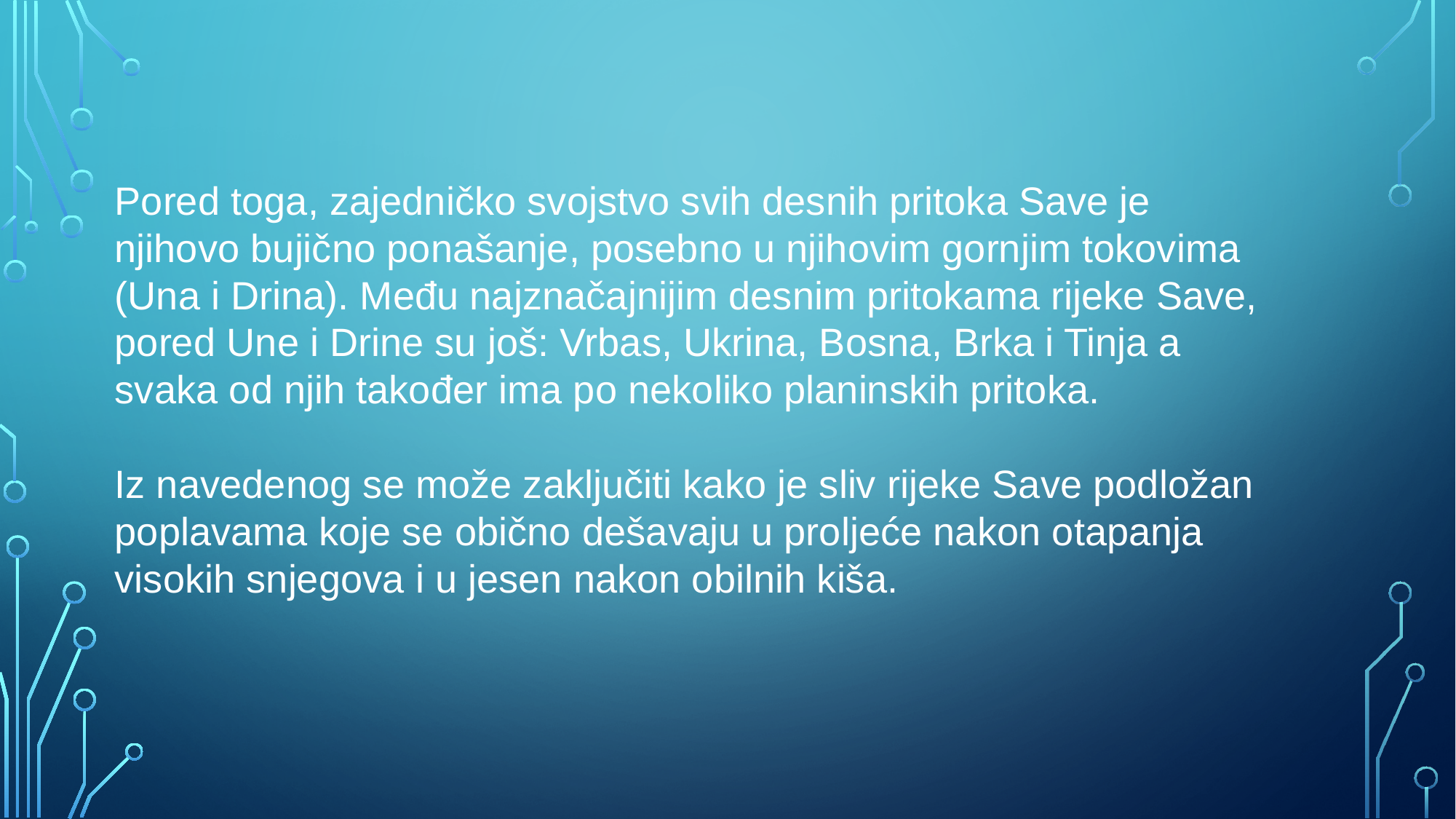

Pored toga, zajedničko svojstvo svih desnih pritoka Save je njihovo bujično ponašanje, posebno u njihovim gornjim tokovima (Una i Drina). Među najznačajnijim desnim pritokama rijeke Save, pored Une i Drine su još: Vrbas, Ukrina, Bosna, Brka i Tinja a svaka od njih također ima po nekoliko planinskih pritoka.

Iz navedenog se može zaključiti kako je sliv rijeke Save podložan poplavama koje se obično dešavaju u proljeće nakon otapanja visokih snjegova i u jesen nakon obilnih kiša.